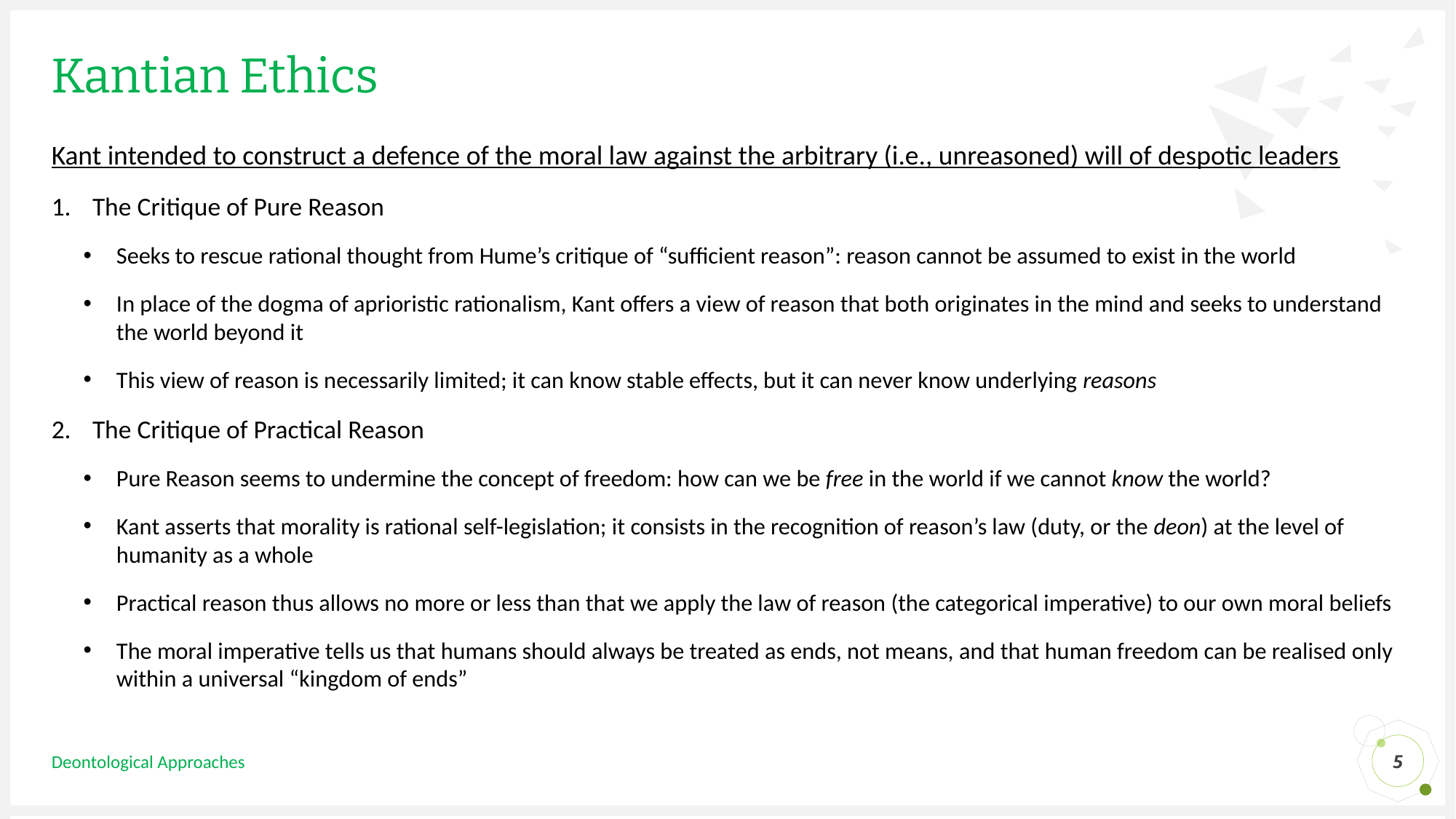

# Kantian Ethics
Kant intended to construct a defence of the moral law against the arbitrary (i.e., unreasoned) will of despotic leaders
The Critique of Pure Reason
Seeks to rescue rational thought from Hume’s critique of “sufficient reason”: reason cannot be assumed to exist in the world
In place of the dogma of aprioristic rationalism, Kant offers a view of reason that both originates in the mind and seeks to understand the world beyond it
This view of reason is necessarily limited; it can know stable effects, but it can never know underlying reasons
The Critique of Practical Reason
Pure Reason seems to undermine the concept of freedom: how can we be free in the world if we cannot know the world?
Kant asserts that morality is rational self-legislation; it consists in the recognition of reason’s law (duty, or the deon) at the level of humanity as a whole
Practical reason thus allows no more or less than that we apply the law of reason (the categorical imperative) to our own moral beliefs
The moral imperative tells us that humans should always be treated as ends, not means, and that human freedom can be realised only within a universal “kingdom of ends”
5
Deontological Approaches